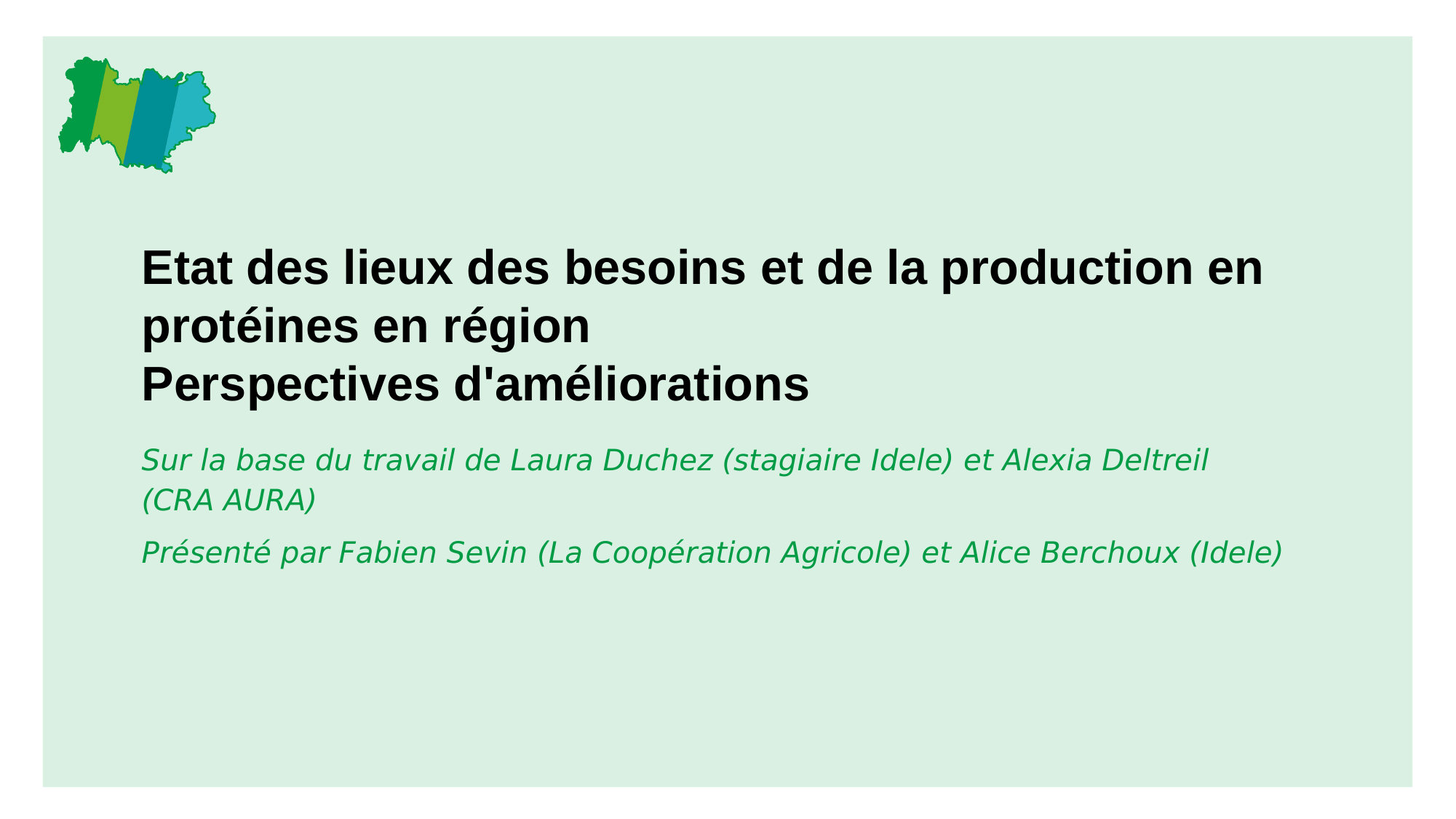

Etat des lieux des besoins et de la production en protéines en région
Perspectives d'améliorations
Sur la base du travail de Laura Duchez (stagiaire Idele) et Alexia Deltreil (CRA AURA)
Présenté par Fabien Sevin (La Coopération Agricole) et Alice Berchoux (Idele)